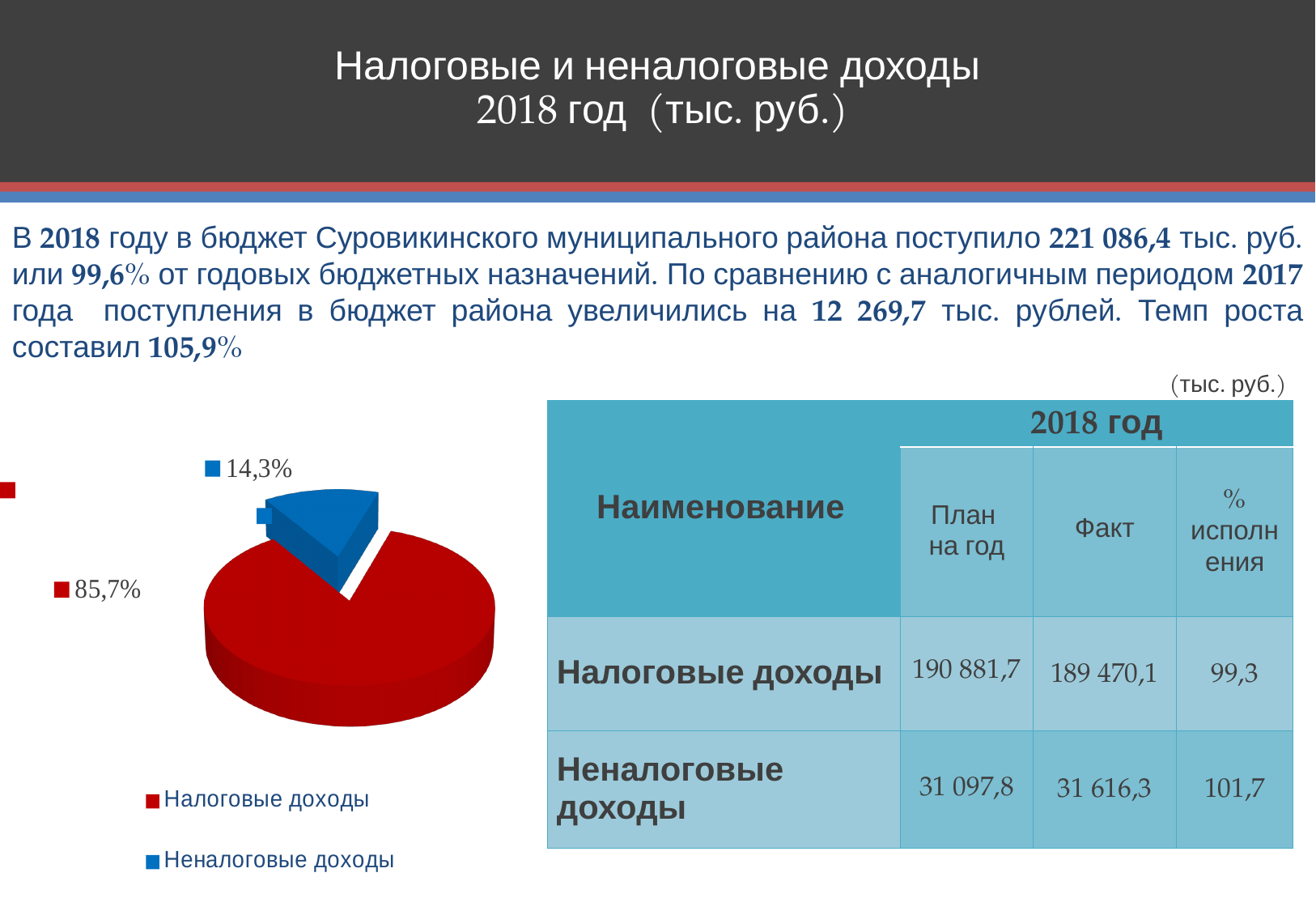

# Налоговые и неналоговые доходы 2018 год  (тыс. руб.)
В 2018 году в бюджет Суровикинского муниципального района поступило 221 086,4 тыс. руб. или 99,6% от годовых бюджетных назначений. По сравнению с аналогичным периодом 2017 года  поступления в бюджет района увеличились на 12 269,7 тыс. рублей. Темп роста составил 105,9%

[unsupported chart]

(тыс. руб.)
| Наименование | 2018 год |  |  |
| --- | --- | --- | --- |
|  | План на год | Факт | % исполнения |
| Налоговые доходы | 190 881,7 | 189 470,1 | 99,3 |
| Неналоговые доходы | 31 097,8 | 31 616,3 | 101,7 |